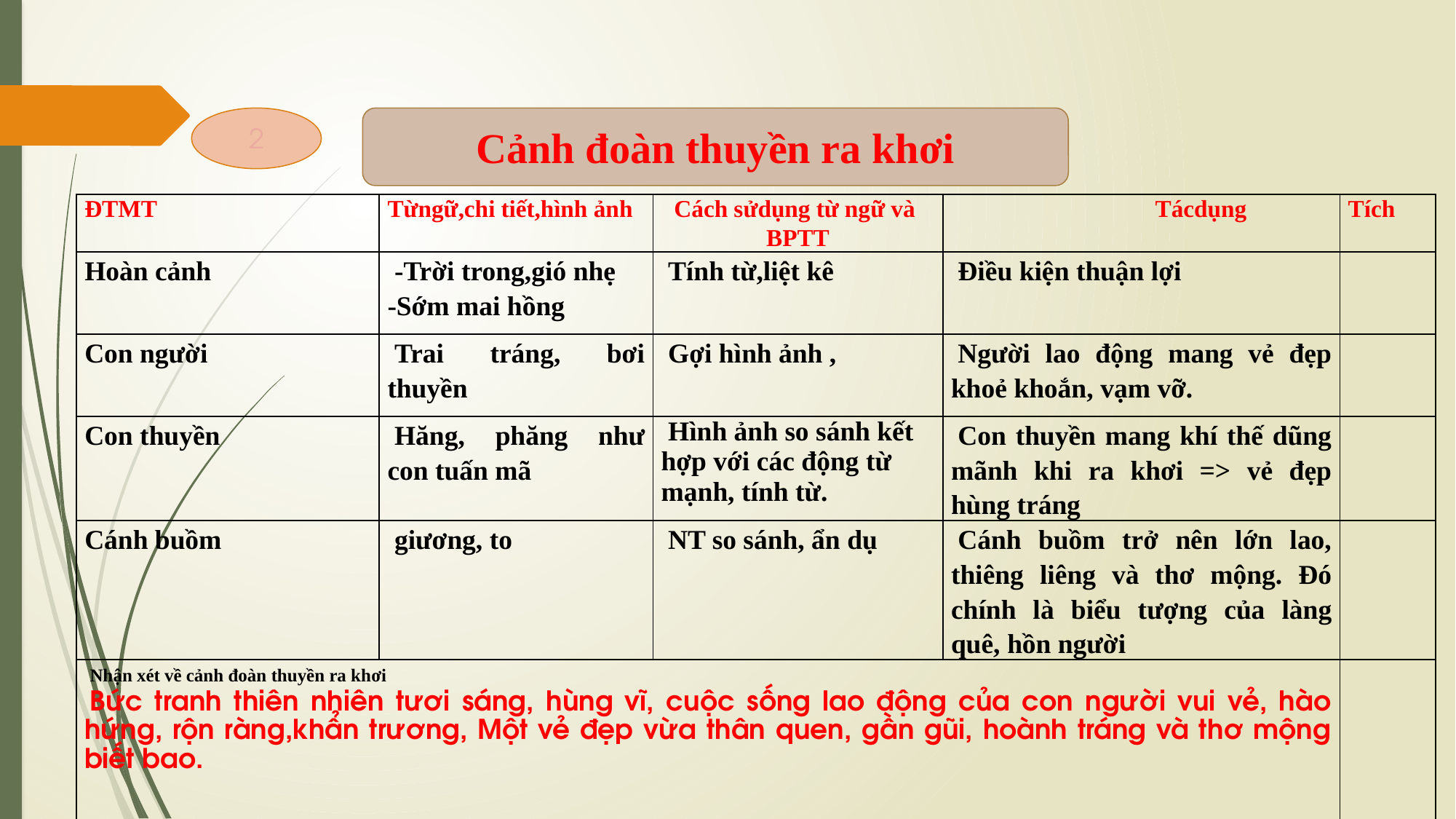

2
Cảnh đoàn thuyền ra khơi
| ĐTMT | Từngữ,chi tiết,hình ảnh | Cách sửdụng từ ngữ và BPTT | Tácdụng | Tích |
| --- | --- | --- | --- | --- |
| Hoàn cảnh | -Trời trong,gió nhẹ -Sớm mai hồng | Tính từ,liệt kê | Điều kiện thuận lợi |  |
| Con người | Trai tráng, bơi thuyền | Gợi hình ảnh , | Người lao động mang vẻ đẹp khoẻ khoắn, vạm vỡ. |  |
| Con thuyền | Hăng, phăng như con tuấn mã | Hình ảnh so sánh kết hợp với các động từ mạnh, tính từ. | Con thuyền mang khí thế dũng mãnh khi ra khơi => vẻ đẹp hùng tráng |  |
| Cánh buồm | giương, to | NT so sánh, ẩn dụ | Cánh buồm trở nên lớn lao, thiêng liêng và thơ mộng. Đó chính là biểu t­ượng của làng quê, hồn người |  |
| Nhận xét về cảnh đoàn thuyền ra khơi  Bức tranh thiên nhiên tươi sáng, hùng vĩ, cuộc sống lao động của con người vui vẻ, hào hứng, rộn ràng,khẩn trương, Một vẻ đẹp vừa thân quen, gần gũi, hoành tráng và thơ mộng biết bao. |  |  |  |  |